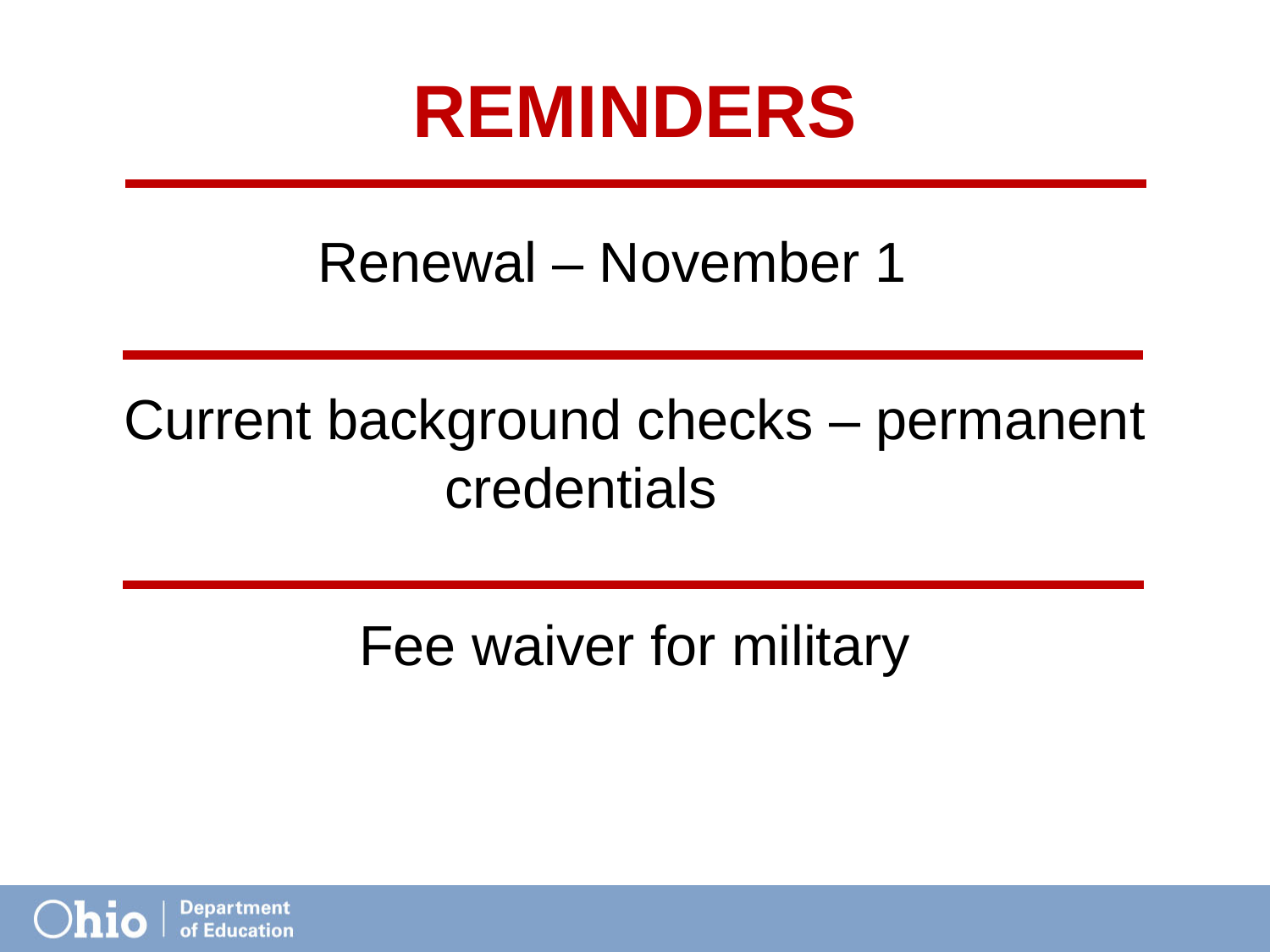

# Reminders

Renewal – November 1

Current background checks – permanent credentials

Fee waiver for military